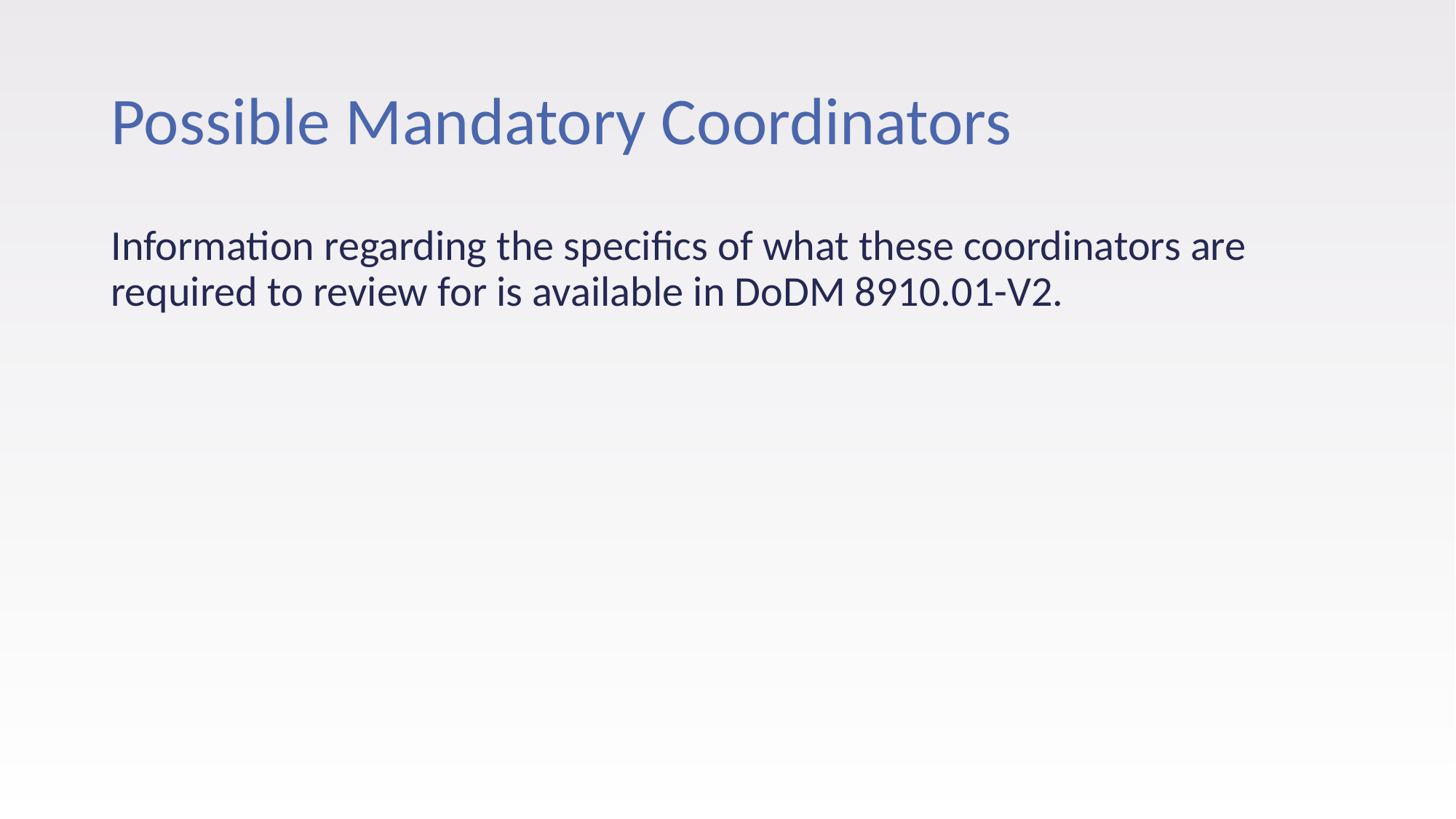

# Possible Mandatory Coordinators
Information regarding the specifics of what these coordinators are required to review for is available in DoDM 8910.01-V2.